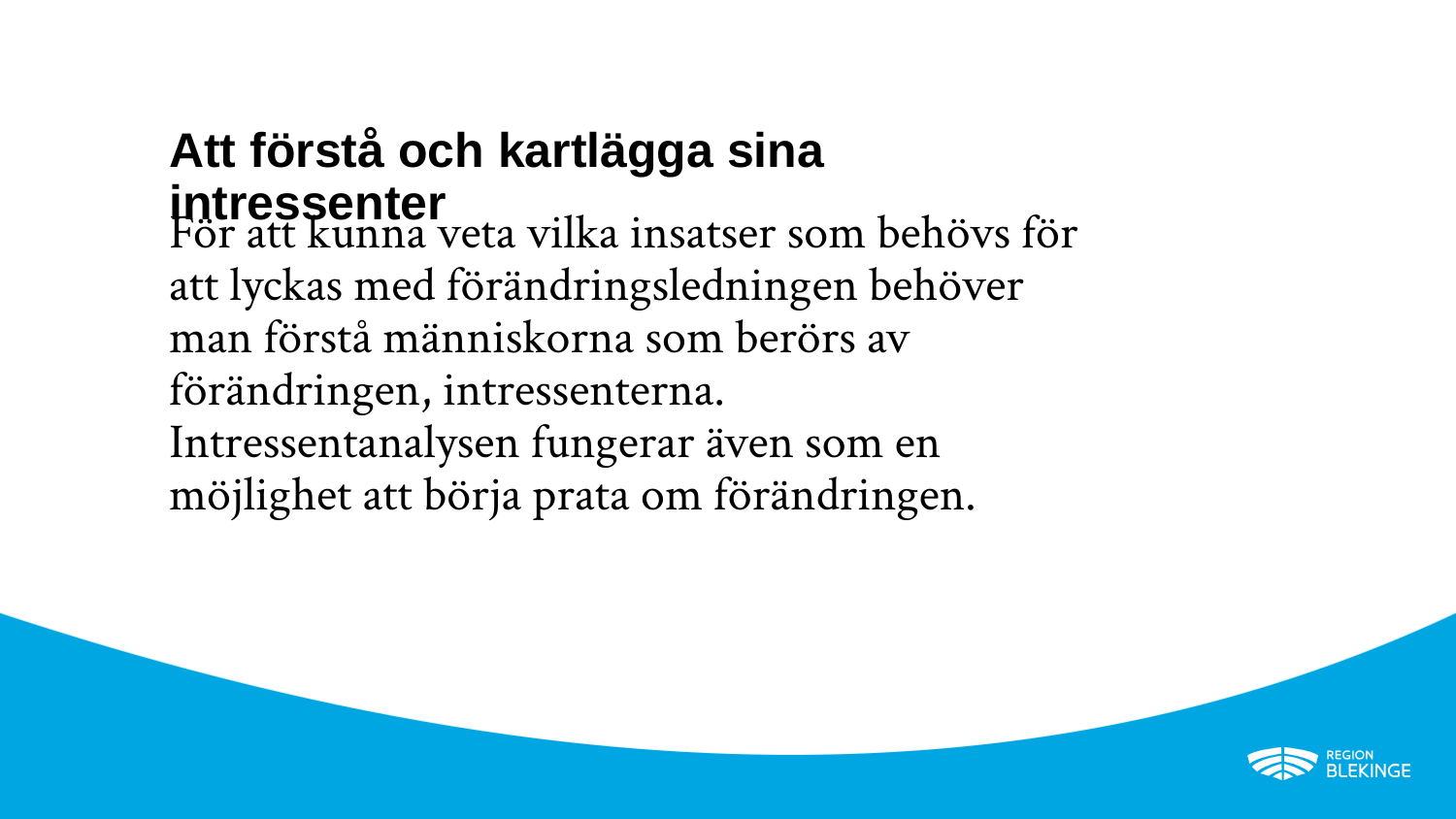

# Att förstå och kartlägga sina intressenter
För att kunna veta vilka insatser som behövs för att lyckas med förändringsledningen behöver man förstå människorna som berörs av förändringen, intressenterna.  Intressentanalysen fungerar även som en möjlighet att börja prata om förändringen.